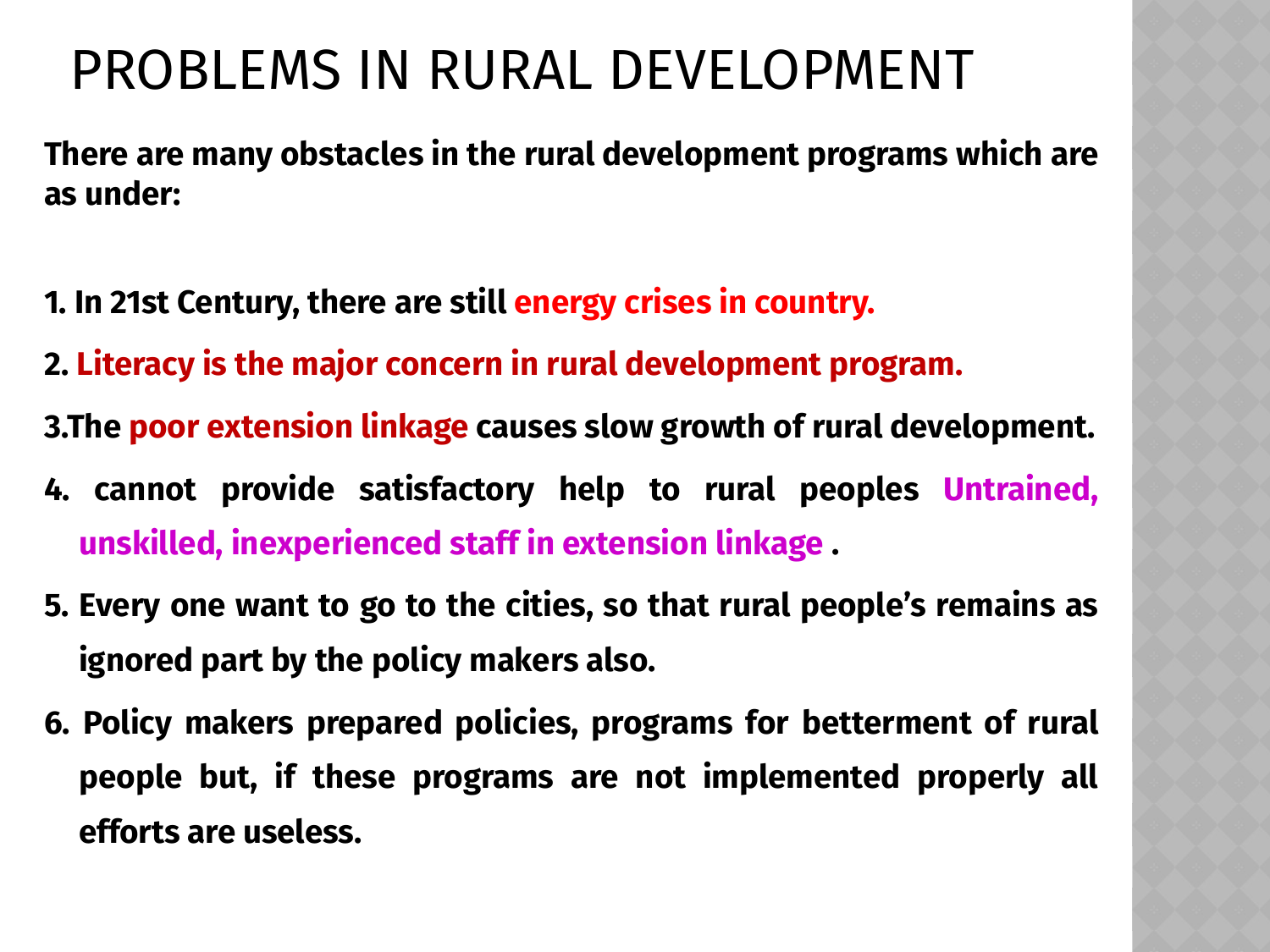

# Problems in Rural Development
There are many obstacles in the rural development programs which are as under:

1. In 21st Century, there are still energy crises in country.
2. Literacy is the major concern in rural development program.
3.The poor extension linkage causes slow growth of rural development.
4. cannot provide satisfactory help to rural peoples Untrained, unskilled, inexperienced staff in extension linkage .
5. Every one want to go to the cities, so that rural people’s remains as ignored part by the policy makers also.
6. Policy makers prepared policies, programs for betterment of rural people but, if these programs are not implemented properly all efforts are useless.